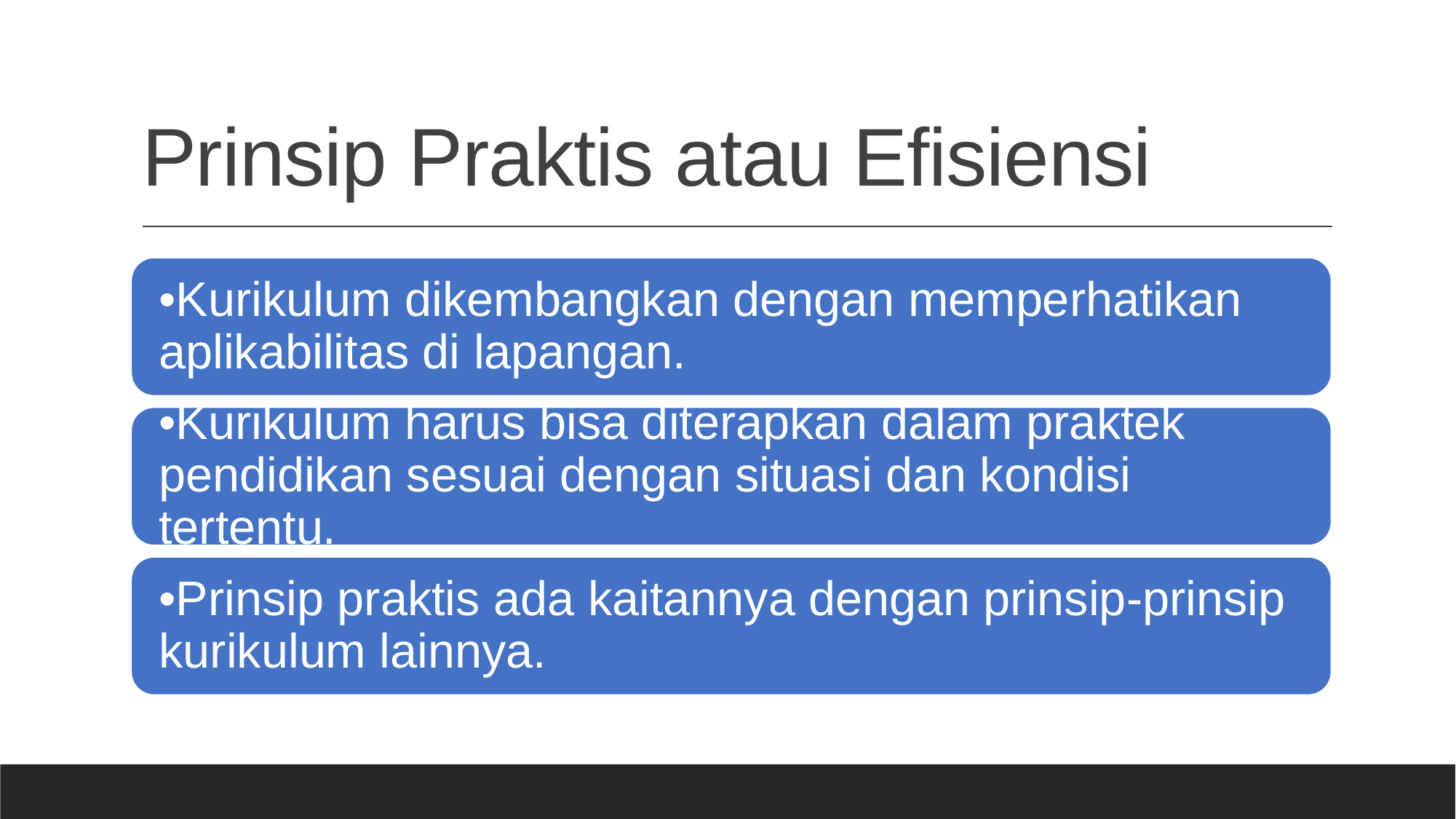

# Prinsip Praktis atau Efisiensi
•Kurikulum dikembangkan dengan memperhatikan aplikabilitas di lapangan.
•Kurikulum harus bisa diterapkan dalam praktek pendidikan sesuai dengan situasi dan kondisi tertentu.
•Prinsip praktis ada kaitannya dengan prinsip-prinsip kurikulum lainnya.